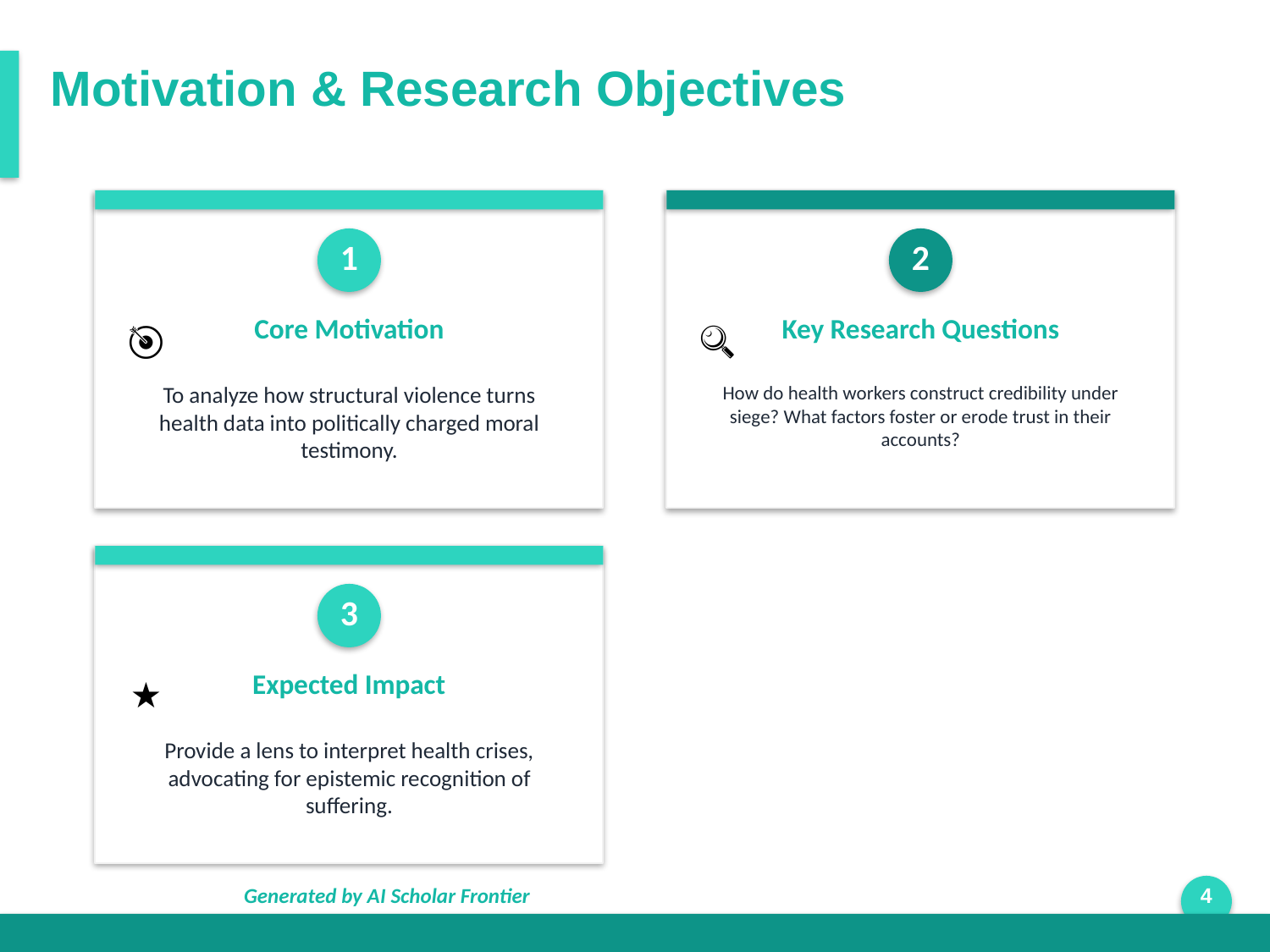

Motivation & Research Objectives

1

2
Core Motivation
Key Research Questions
🎯
🔍
To analyze how structural violence turns health data into politically charged moral testimony.
How do health workers construct credibility under siege? What factors foster or erode trust in their accounts?

3
Expected Impact
★
Provide a lens to interpret health crises, advocating for epistemic recognition of suffering.
Generated by AI Scholar Frontier

4